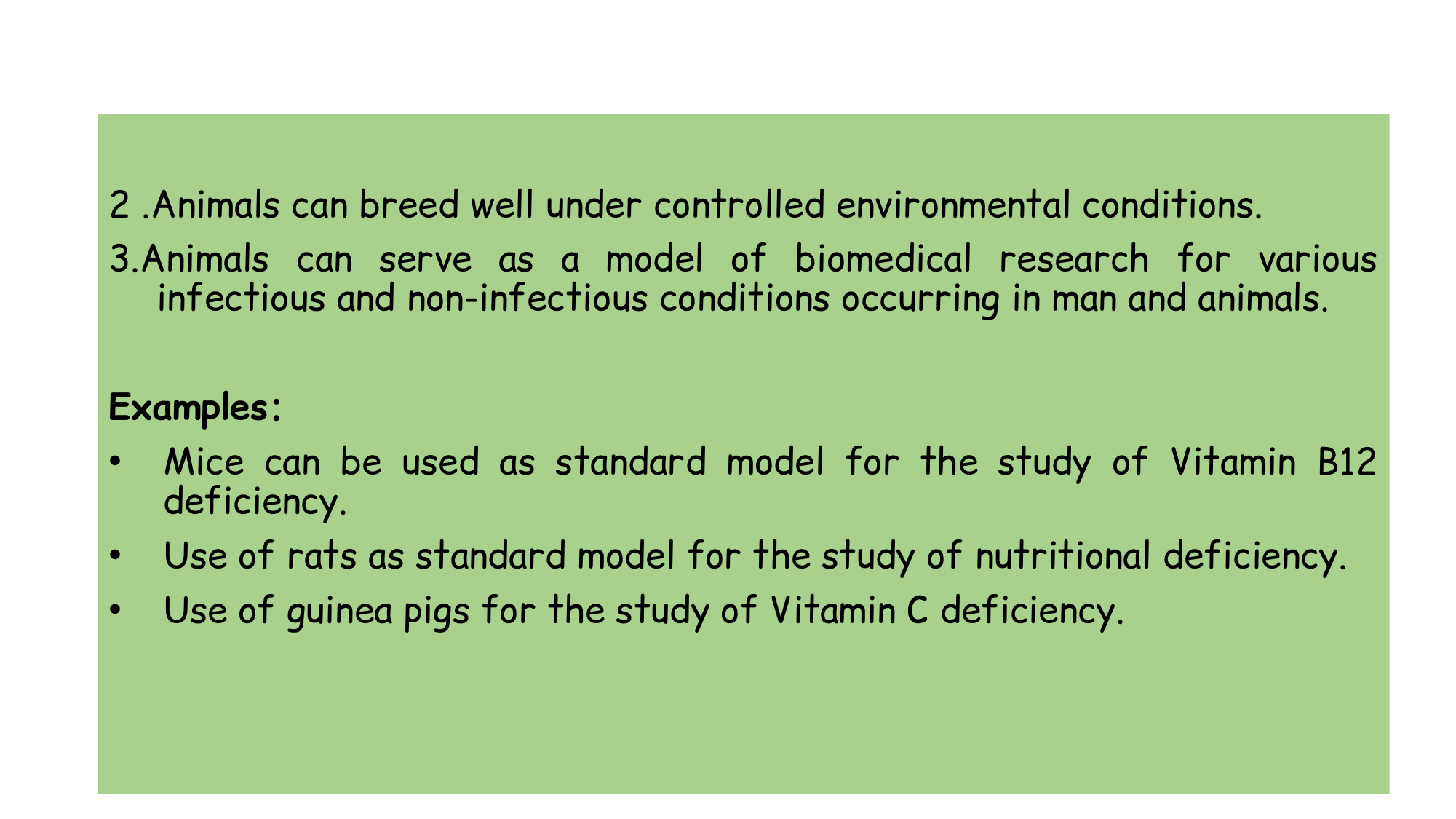

2 .Animals can breed well under controlled environmental conditions.
3.Animals can serve as a model of biomedical research for various infectious and non-infectious conditions occurring in man and animals.

Examples:
Mice can be used as standard model for the study of Vitamin B12 deficiency.
Use of rats as standard model for the study of nutritional deficiency.
Use of guinea pigs for the study of Vitamin C deficiency.